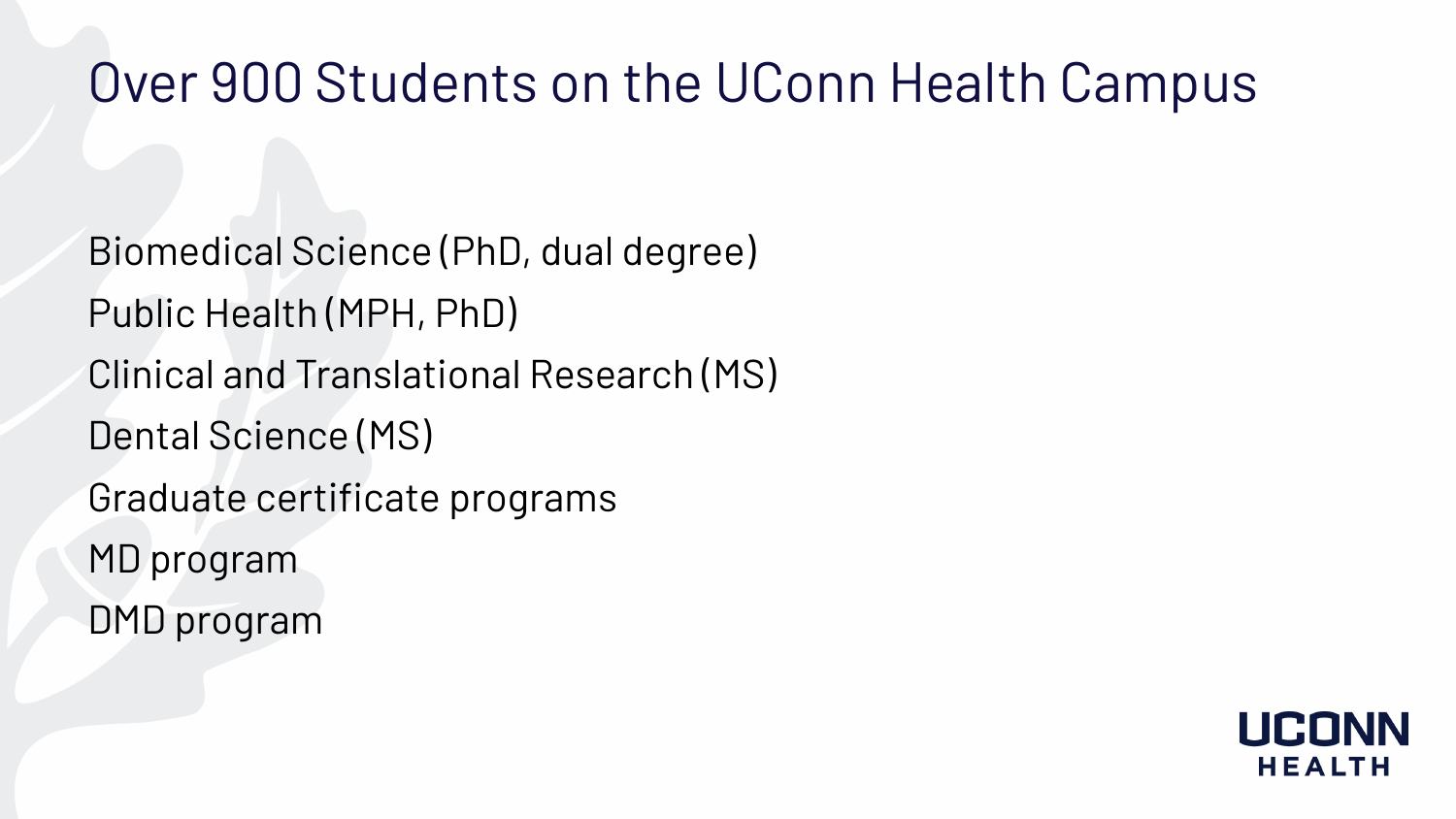

# Over 900 Students on the UConn Health Campus
Biomedical Science (PhD, dual degree)
Public Health (MPH, PhD)
Clinical and Translational Research (MS)
Dental Science (MS)
Graduate certificate programs
MD program
DMD program